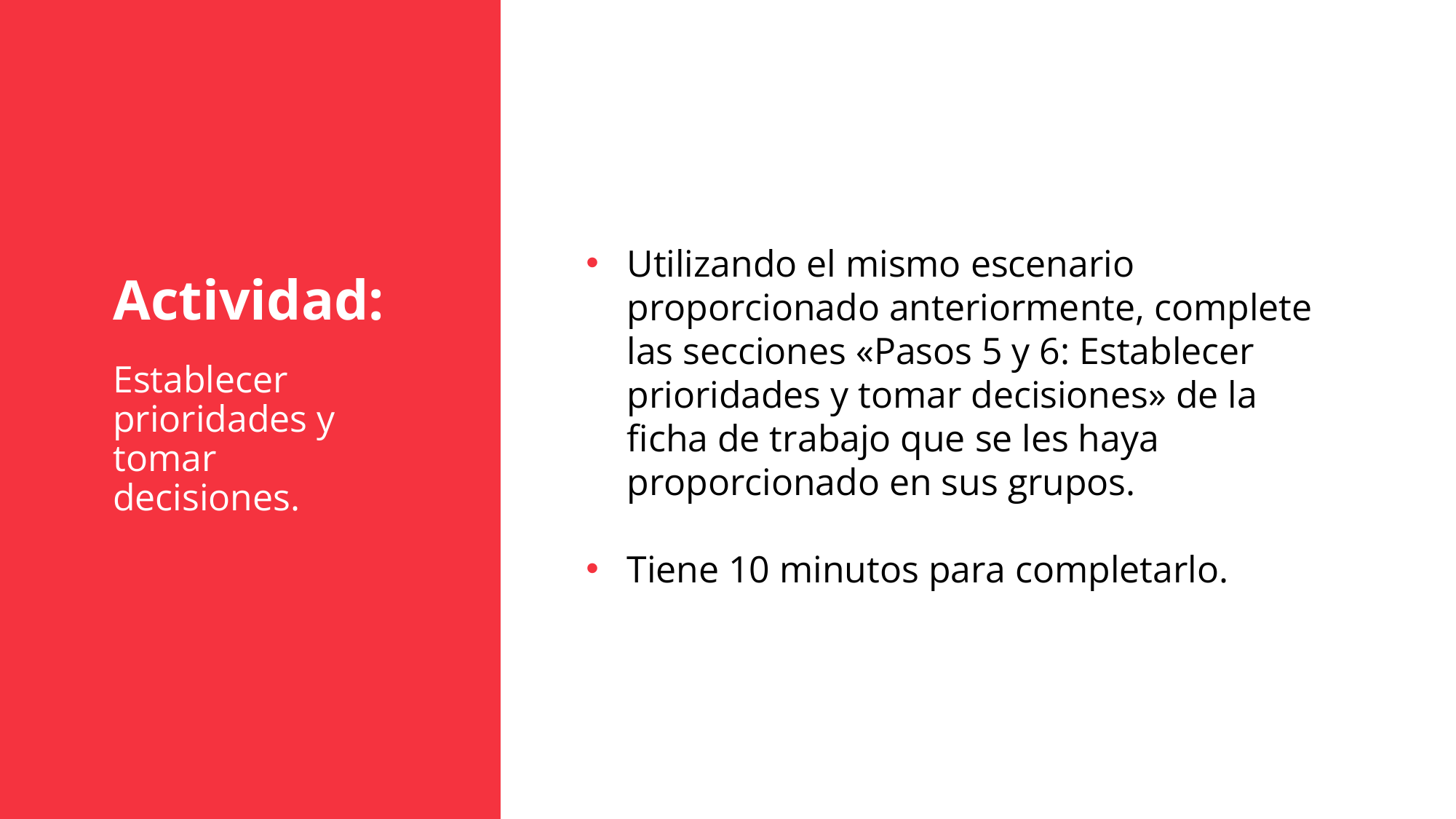

Actividad:

Establecer prioridades y tomar decisiones.
Utilizando el mismo escenario proporcionado anteriormente, complete las secciones «Pasos 5 y 6: Establecer prioridades y tomar decisiones» de la ficha de trabajo que se les haya proporcionado en sus grupos.

Tiene 10 minutos para completarlo.